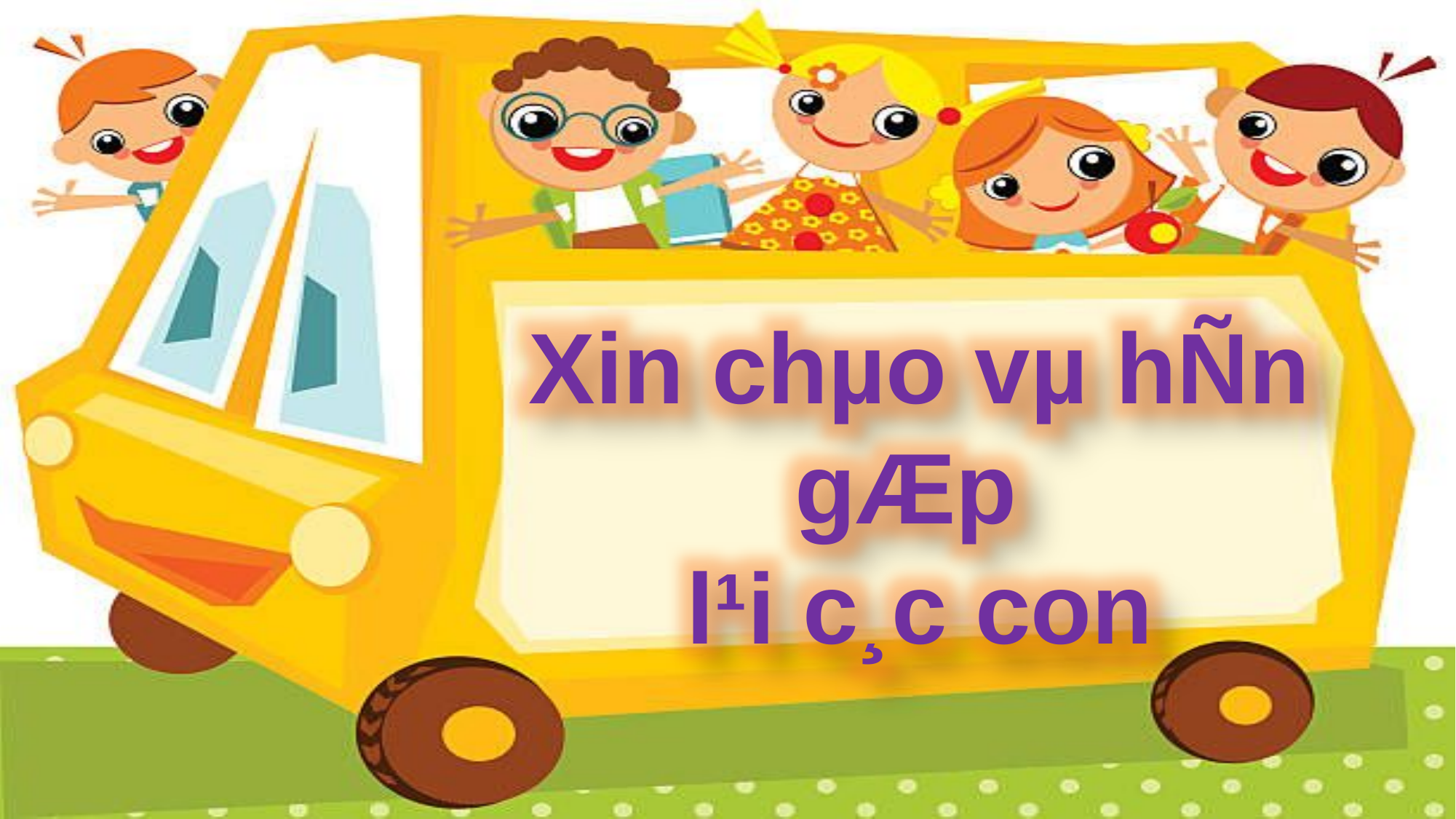

Xin chµo vµ hÑn gÆp
l¹i c¸c con